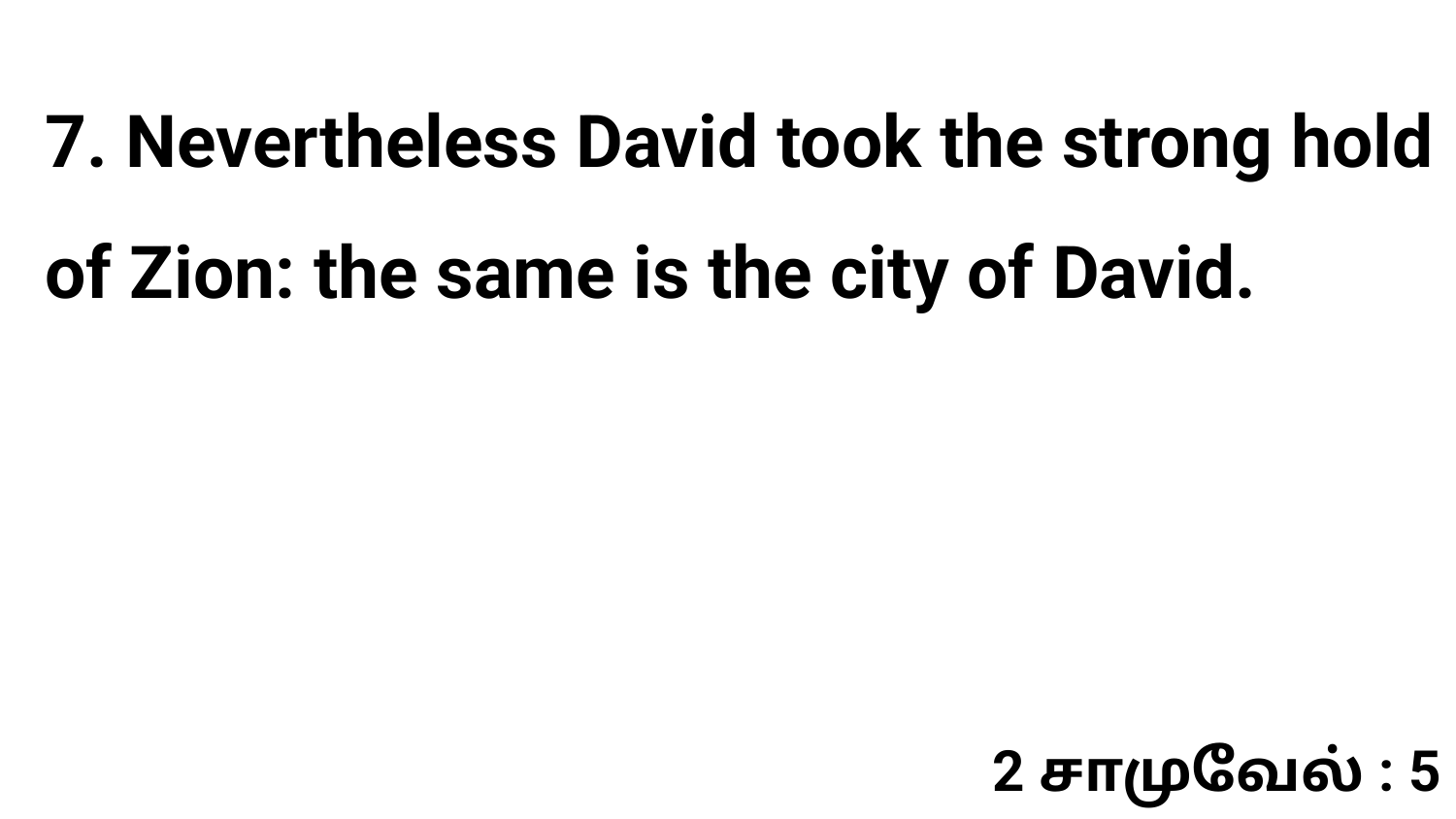

7. Nevertheless David took the strong hold of Zion: the same is the city of David.
2 சாமுவேல் : 5